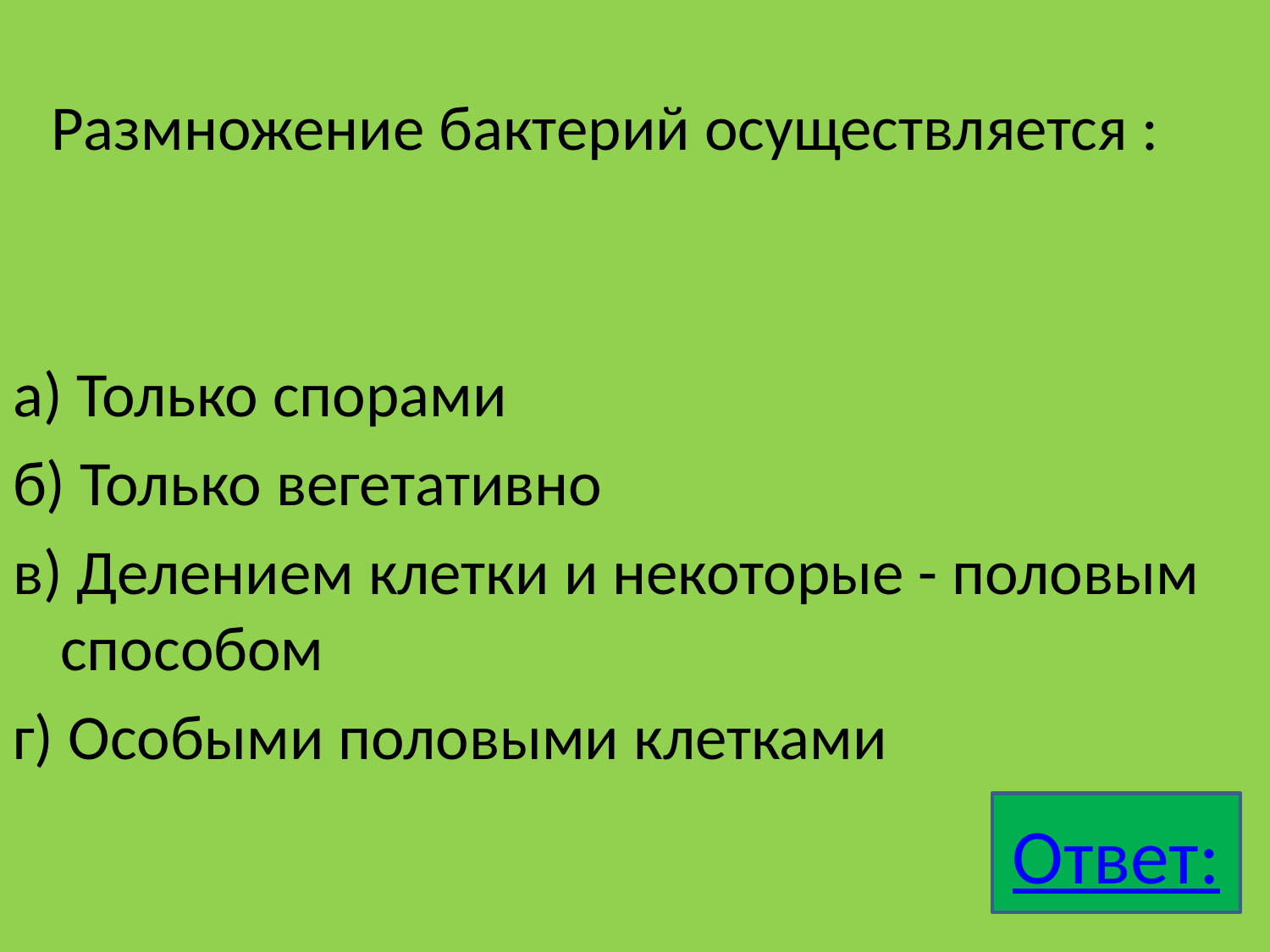

Размножение бактерий осуществляется :

а) Только спорами
б) Только вегетативно
в) Делением клетки и некоторые - половым способом
г) Особыми половыми клетками
Ответ: